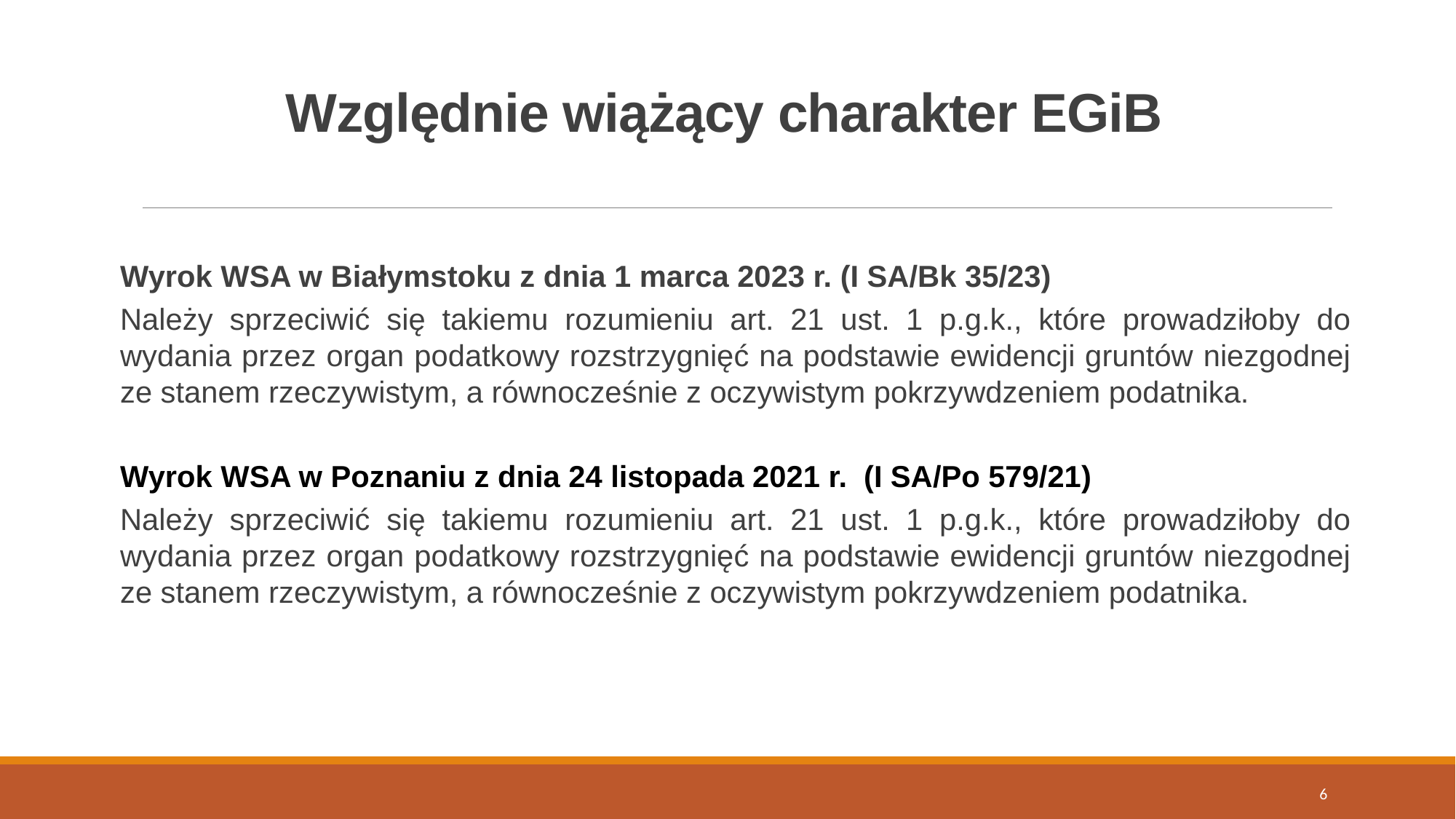

# Względnie wiążący charakter EGiB
Wyrok WSA w Białymstoku z dnia 1 marca 2023 r. (I SA/Bk 35/23)
Należy sprzeciwić się takiemu rozumieniu art. 21 ust. 1 p.g.k., które prowadziłoby do wydania przez organ podatkowy rozstrzygnięć na podstawie ewidencji gruntów niezgodnej ze stanem rzeczywistym, a równocześnie z oczywistym pokrzywdzeniem podatnika.

Wyrok WSA w Poznaniu z dnia 24 listopada 2021 r.  (I SA/Po 579/21)
Należy sprzeciwić się takiemu rozumieniu art. 21 ust. 1 p.g.k., które prowadziłoby do wydania przez organ podatkowy rozstrzygnięć na podstawie ewidencji gruntów niezgodnej ze stanem rzeczywistym, a równocześnie z oczywistym pokrzywdzeniem podatnika.

6